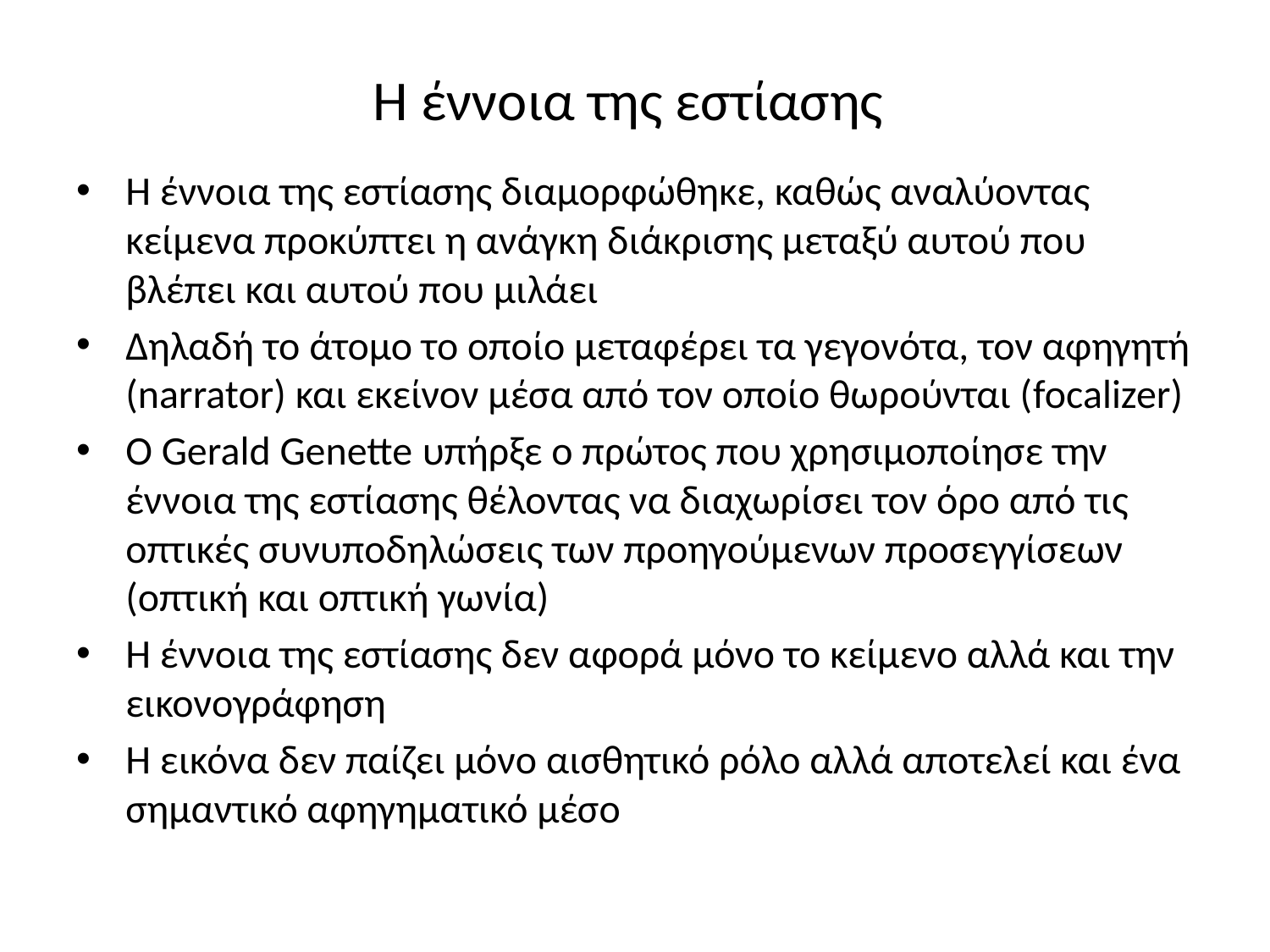

# Η έννοια της εστίασης
Η έννοια της εστίασης διαμορφώθηκε, καθώς αναλύοντας κείμενα προκύπτει η ανάγκη διάκρισης μεταξύ αυτού που βλέπει και αυτού που μιλάει
Δηλαδή το άτομο το οποίο μεταφέρει τα γεγονότα, τον αφηγητή (narrator) και εκείνον μέσα από τον οποίο θωρούνται (focalizer)
Ο Gerald Genette υπήρξε ο πρώτος που χρησιμοποίησε την έννοια της εστίασης θέλοντας να διαχωρίσει τον όρο από τις οπτικές συνυποδηλώσεις των προηγούμενων προσεγγίσεων (οπτική και οπτική γωνία)
Η έννοια της εστίασης δεν αφορά μόνο το κείμενο αλλά και την εικονογράφηση
Η εικόνα δεν παίζει μόνο αισθητικό ρόλο αλλά αποτελεί και ένα σημαντικό αφηγηματικό μέσο